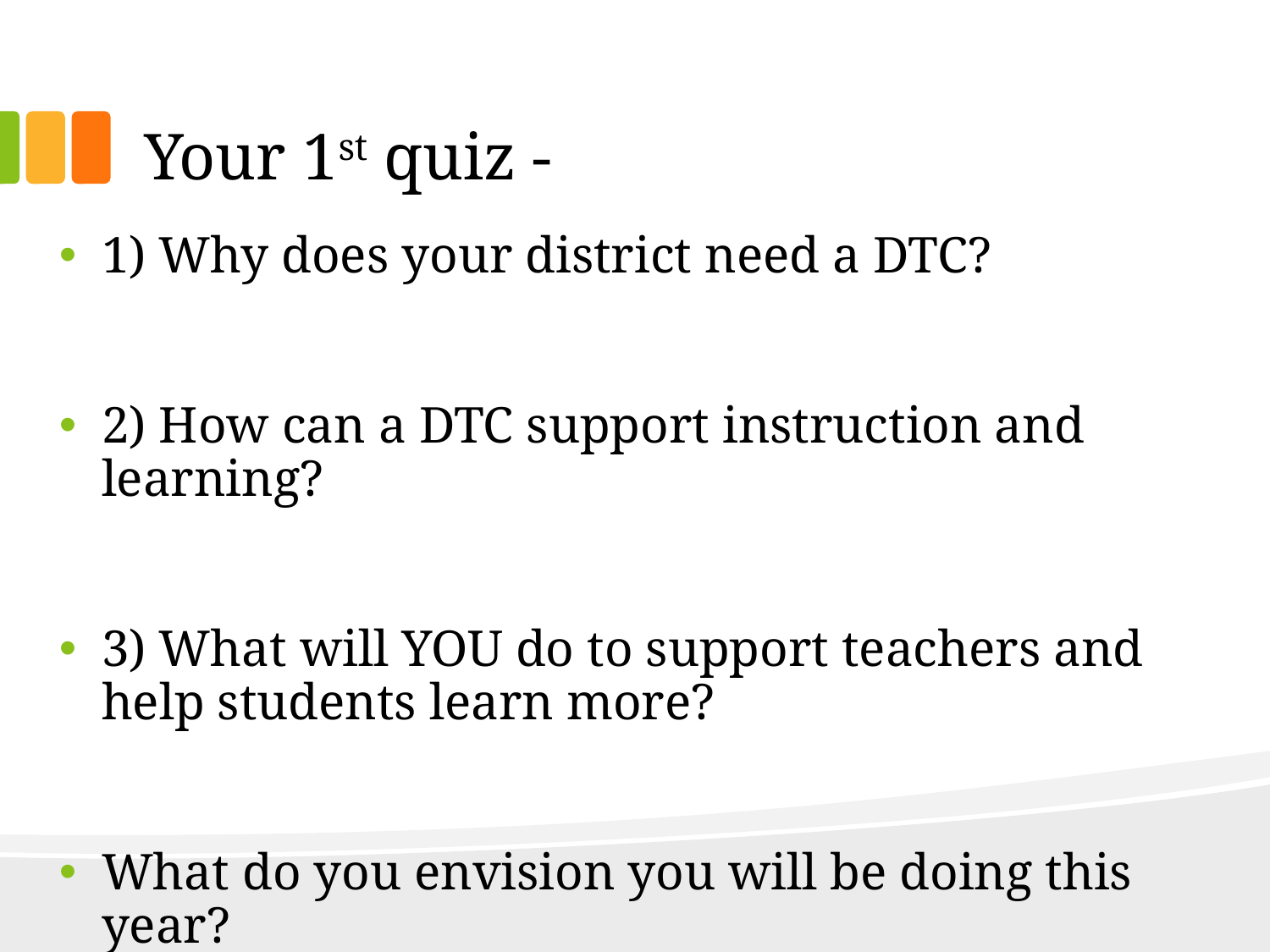

# Your 1st quiz -
1) Why does your district need a DTC?

2) How can a DTC support instruction and learning?

3) What will YOU do to support teachers and help students learn more?

What do you envision you will be doing this year?